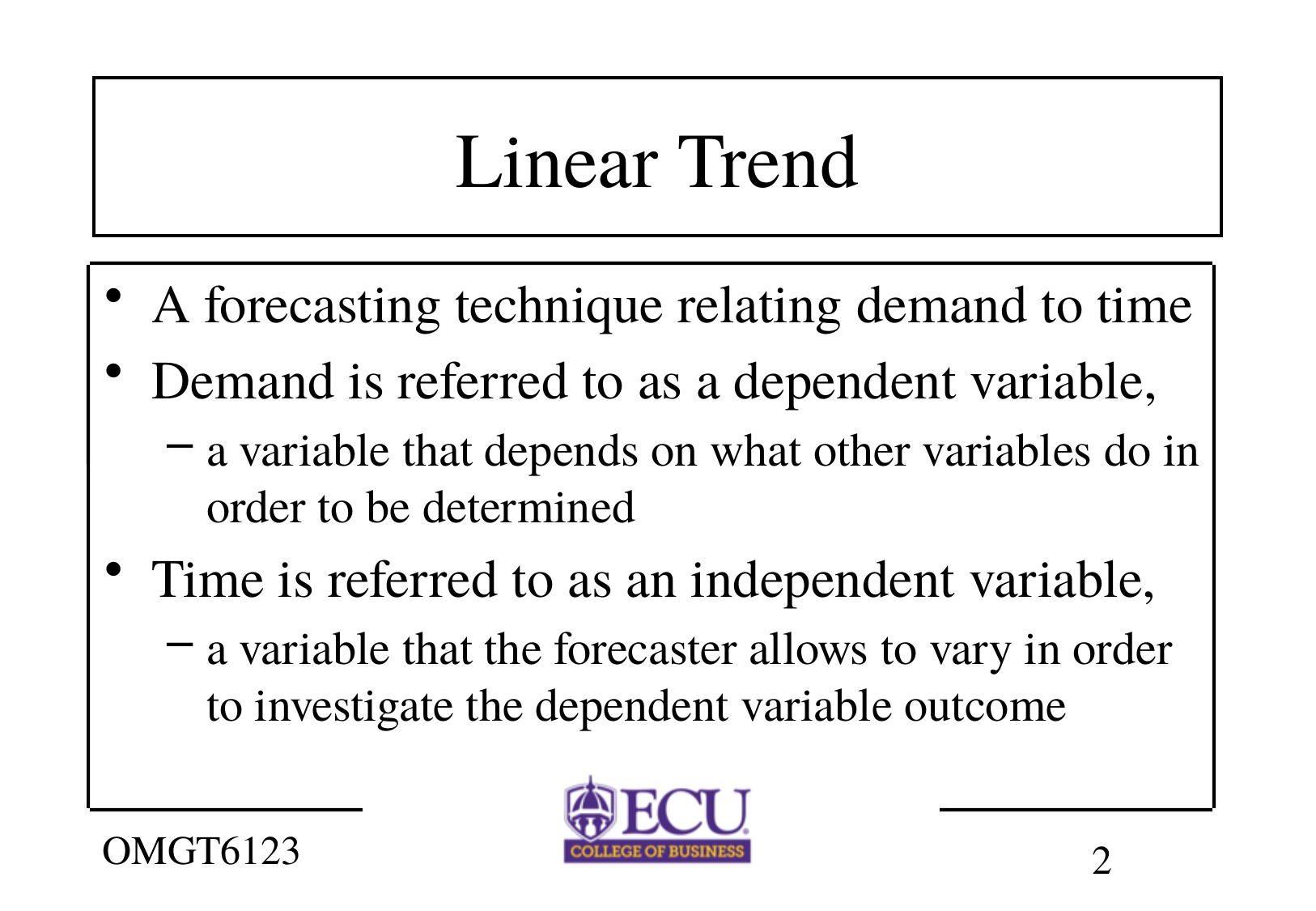

# Linear Trend
A forecasting technique relating demand to time
Demand is referred to as a dependent variable,
a variable that depends on what other variables do in order to be determined
Time is referred to as an independent variable,
a variable that the forecaster allows to vary in order to investigate the dependent variable outcome